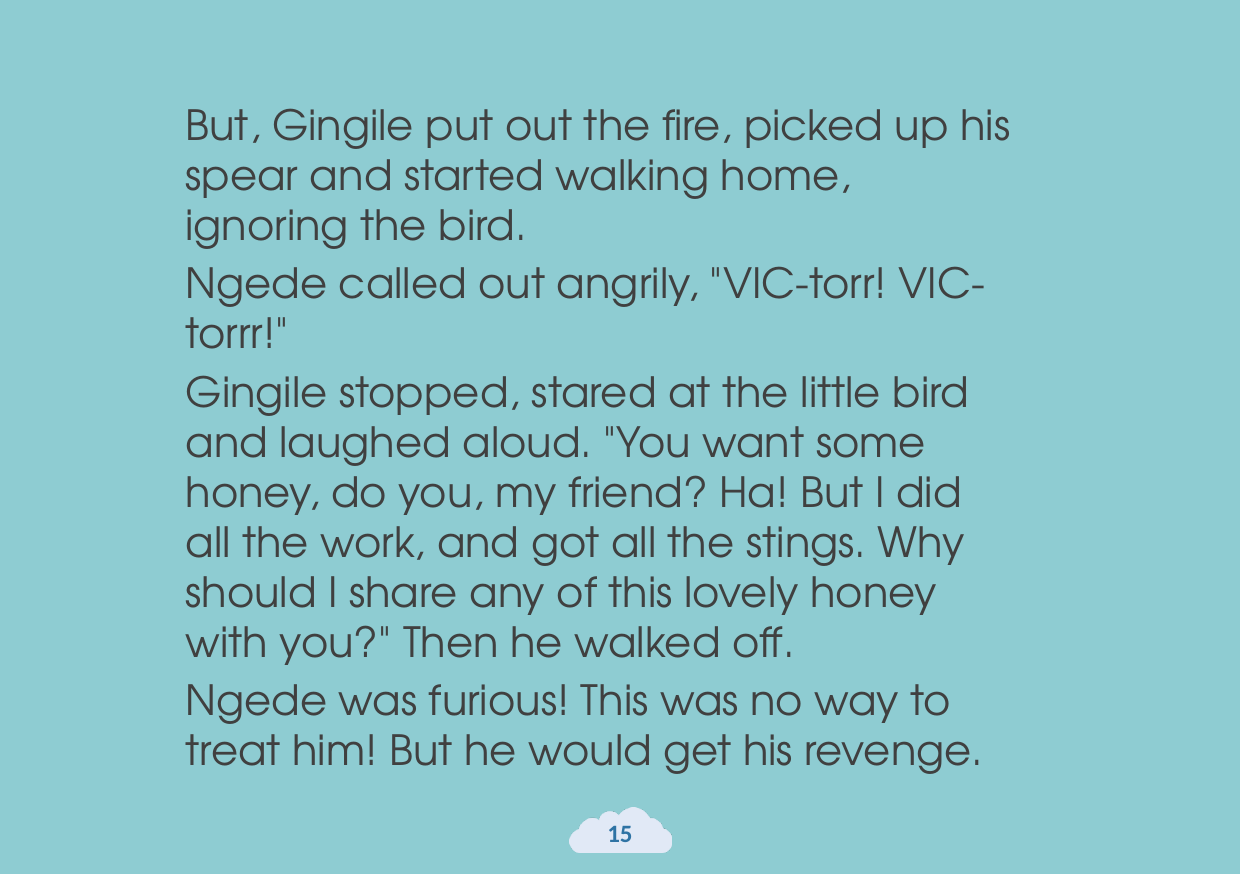

But, Gingile put out the fire, picked up his spear and started walking home, ignoring the bird.
Ngede called out angrily, "VIC-torr! VIC-torrr!"
Gingile stopped, stared at the little bird and laughed aloud. "You want some honey, do you, my friend? Ha! But I did all the work, and got all the stings. Why should I share any of this lovely honey with you?" Then he walked off.
Ngede was furious! This was no way to treat him! But he would get his revenge.
15